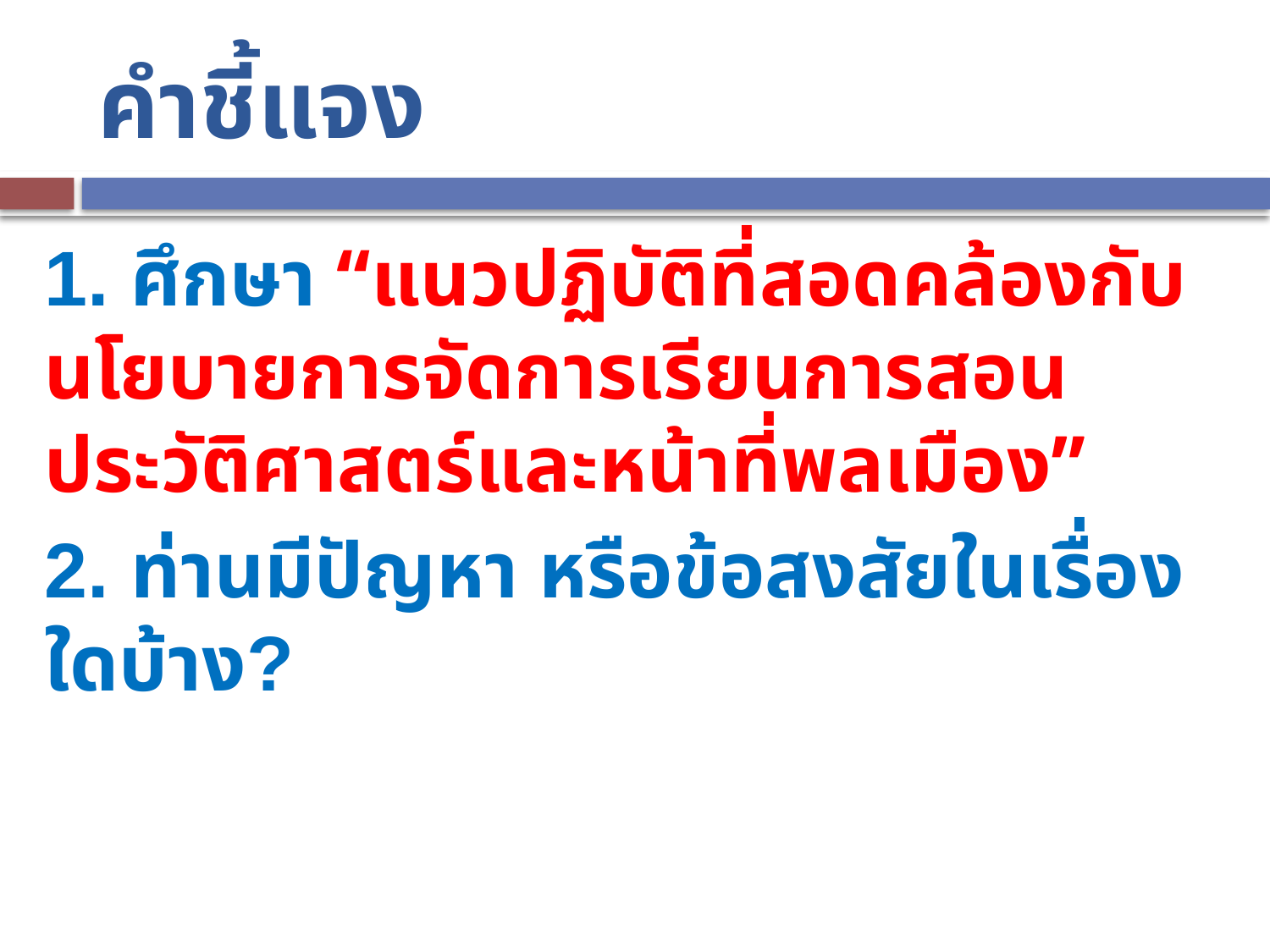

# คำชี้แจง
1. ศึกษา “แนวปฏิบัติที่สอดคล้องกับนโยบายการจัดการเรียนการสอนประวัติศาสตร์และหน้าที่พลเมือง”
2. ท่านมีปัญหา หรือข้อสงสัยในเรื่องใดบ้าง?